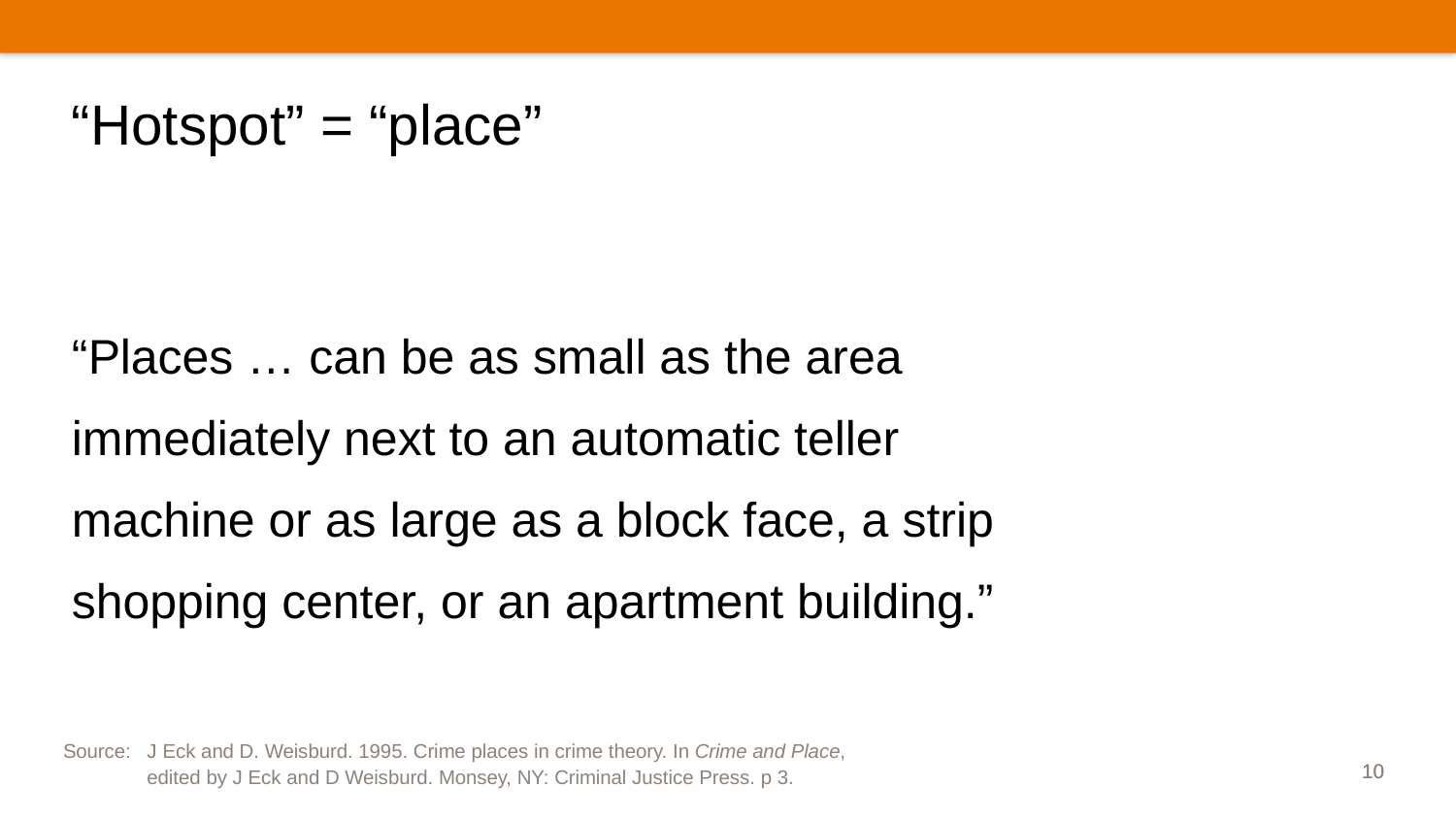

# “Hotspot” = “place”
“Places … can be as small as the area immediately next to an automatic teller machine or as large as a block face, a strip shopping center, or an apartment building.”
Source:	J Eck and D. Weisburd. 1995. Crime places in crime theory. In Crime and Place, edited by J Eck and D Weisburd. Monsey, NY: Criminal Justice Press. p 3.